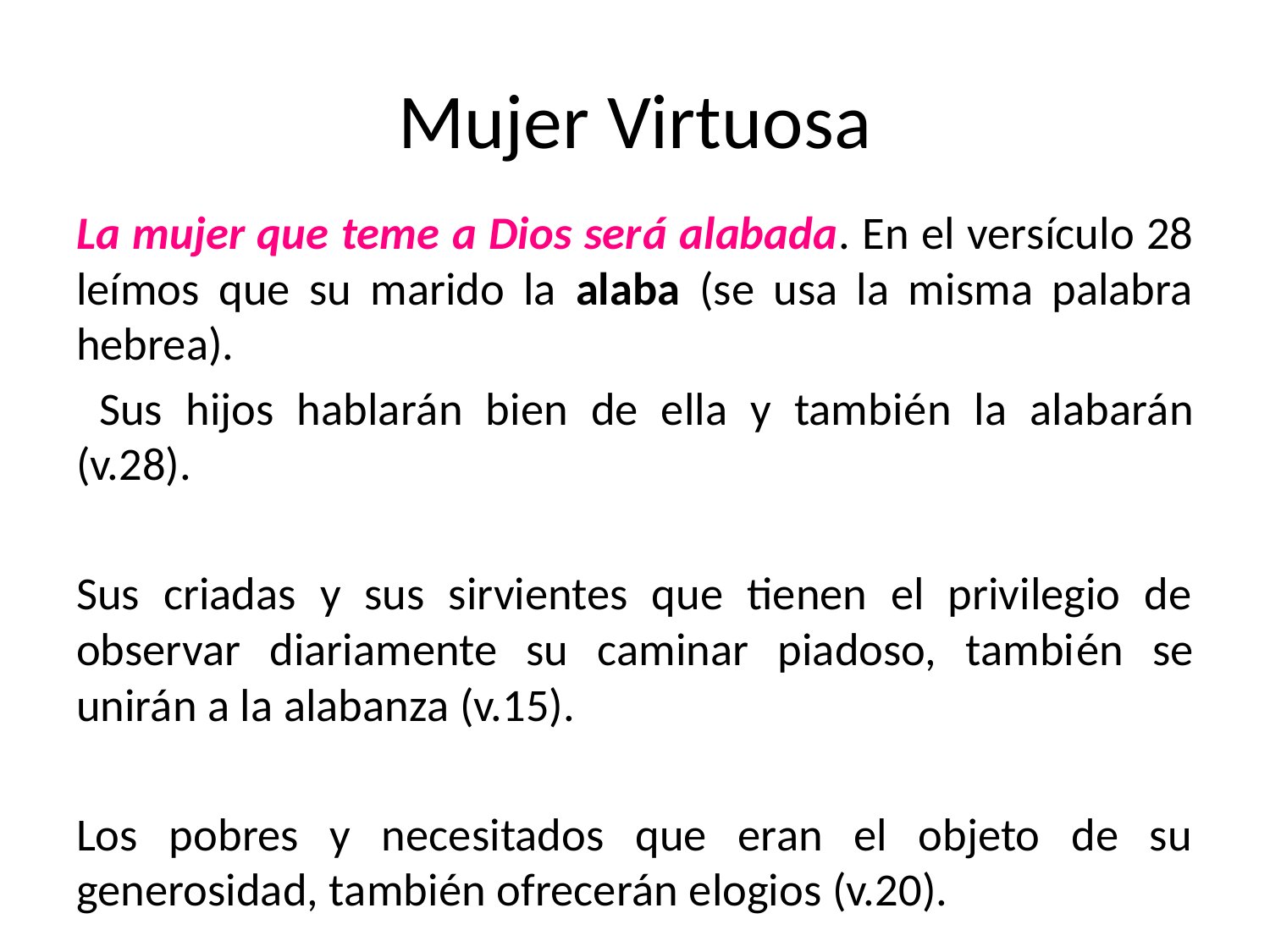

# Mujer Virtuosa
La mujer que teme a Dios será alabada. En el versículo 28 leímos que su marido la alaba (se usa la misma palabra hebrea).
 Sus hijos hablarán bien de ella y también la alabarán (v.28).

Sus criadas y sus sirvientes que tienen el privilegio de observar diariamente su caminar piadoso, también se unirán a la alabanza (v.15).

Los pobres y necesitados que eran el objeto de su generosidad, también ofrecerán elogios (v.20).